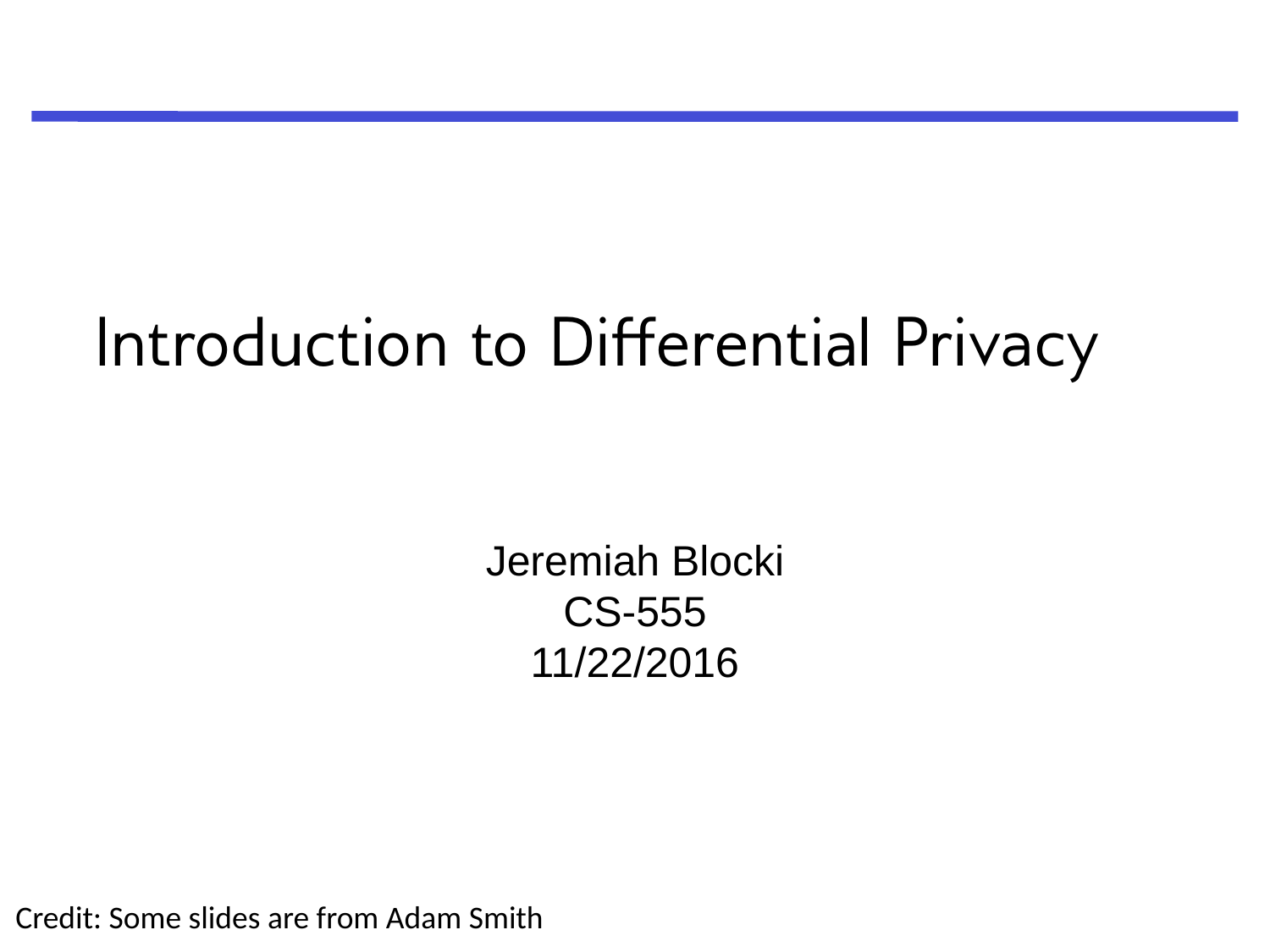

# Introduction to Differential Privacy
Jeremiah Blocki
CS-555
11/22/2016

Credit: Some slides are from Adam Smith